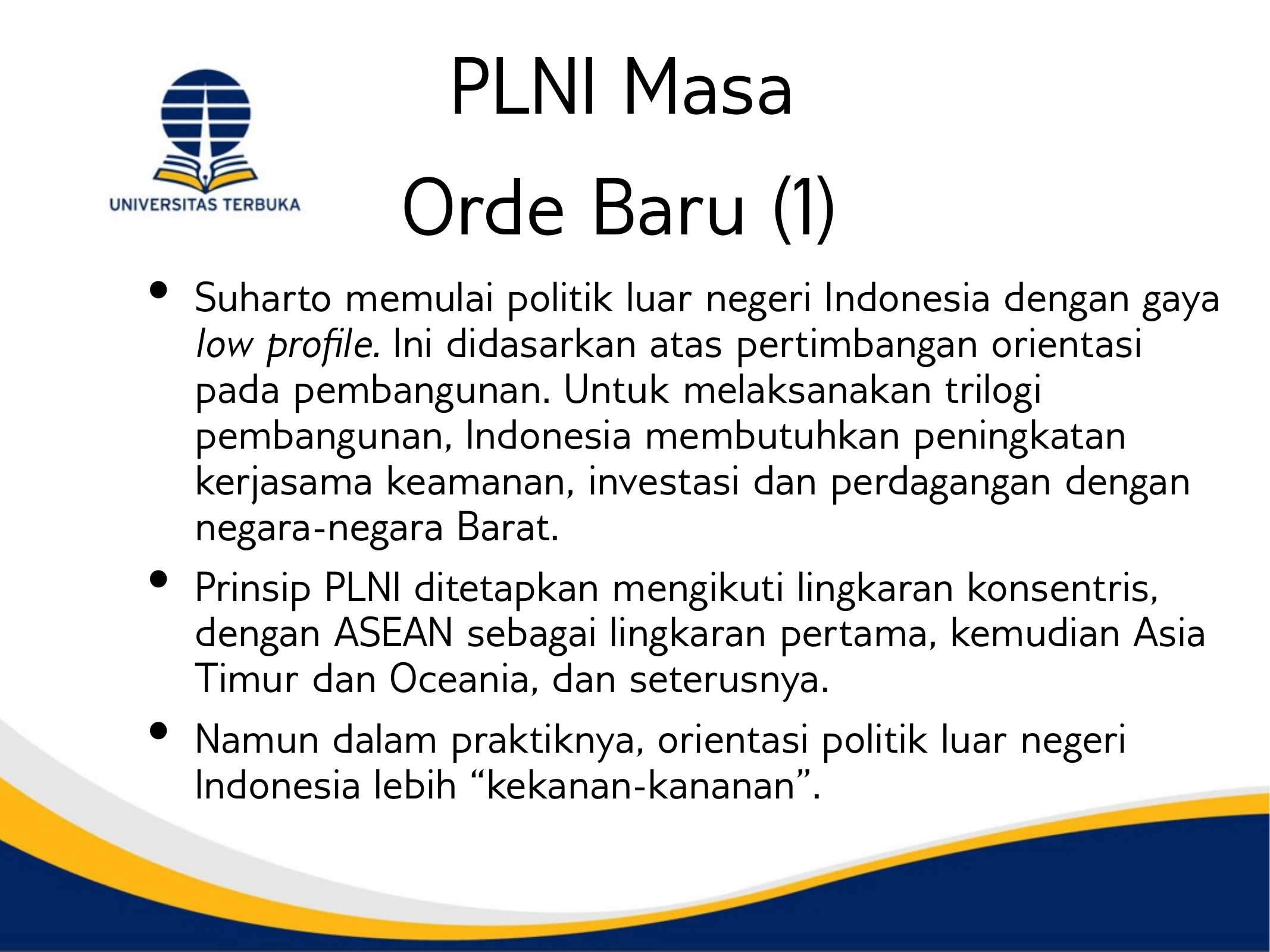

# PLNI Masa Orde Baru (1)
Suharto memulai politik luar negeri Indonesia dengan gaya low profile. Ini didasarkan atas pertimbangan orientasi pada pembangunan. Untuk melaksanakan trilogi pembangunan, Indonesia membutuhkan peningkatan kerjasama keamanan, investasi dan perdagangan dengan negara-negara Barat.
Prinsip PLNI ditetapkan mengikuti lingkaran konsentris, dengan ASEAN sebagai lingkaran pertama, kemudian Asia Timur dan Oceania, dan seterusnya.
Namun dalam praktiknya, orientasi politik luar negeri Indonesia lebih “kekanan-kananan”.